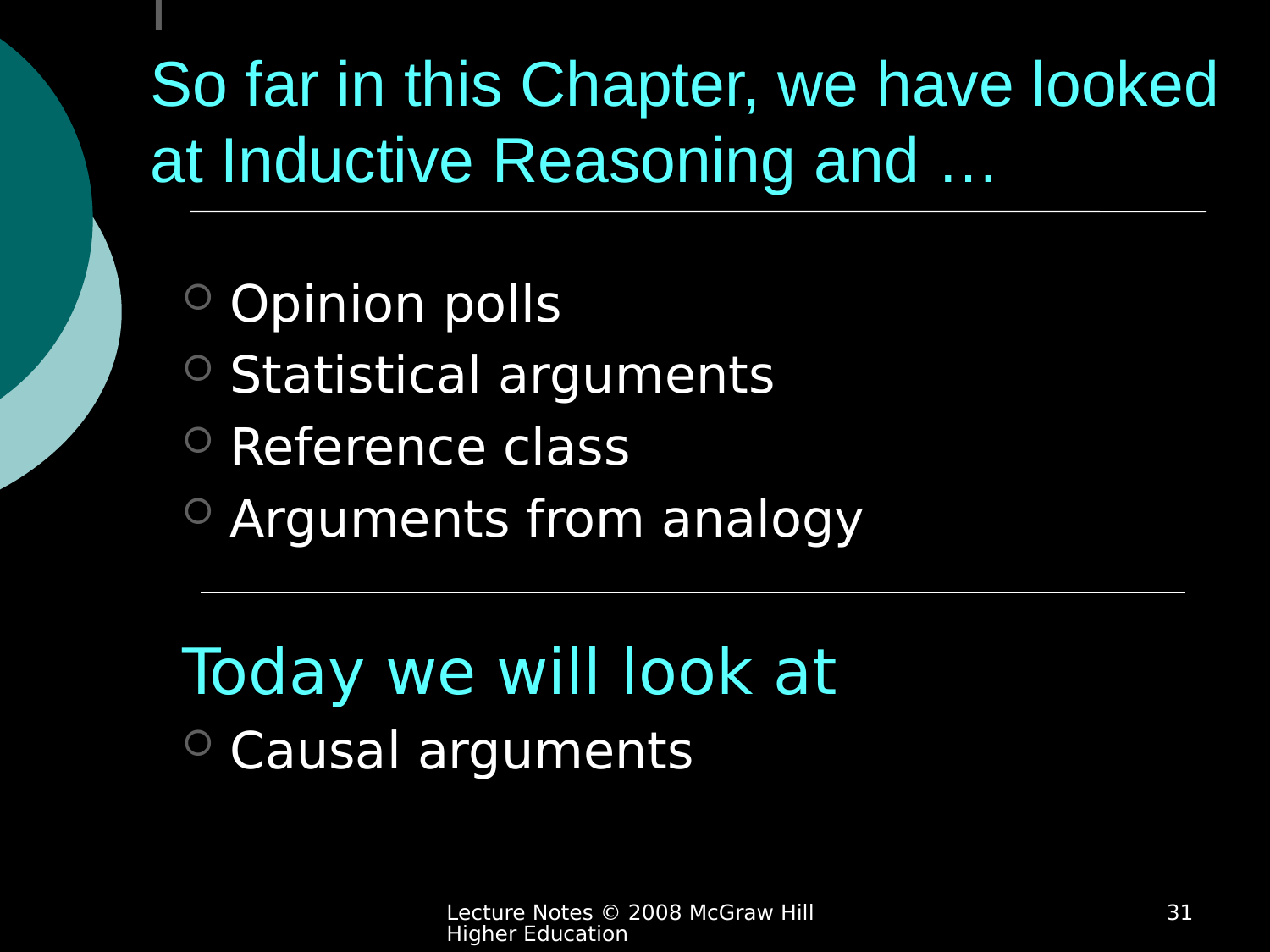

# I So far in this Chapter, we have looked at Inductive Reasoning and …
Opinion polls
Statistical arguments
Reference class
Arguments from analogy

Today we will look at
Causal arguments
Lecture Notes © 2008 McGraw Hill Higher Education
31